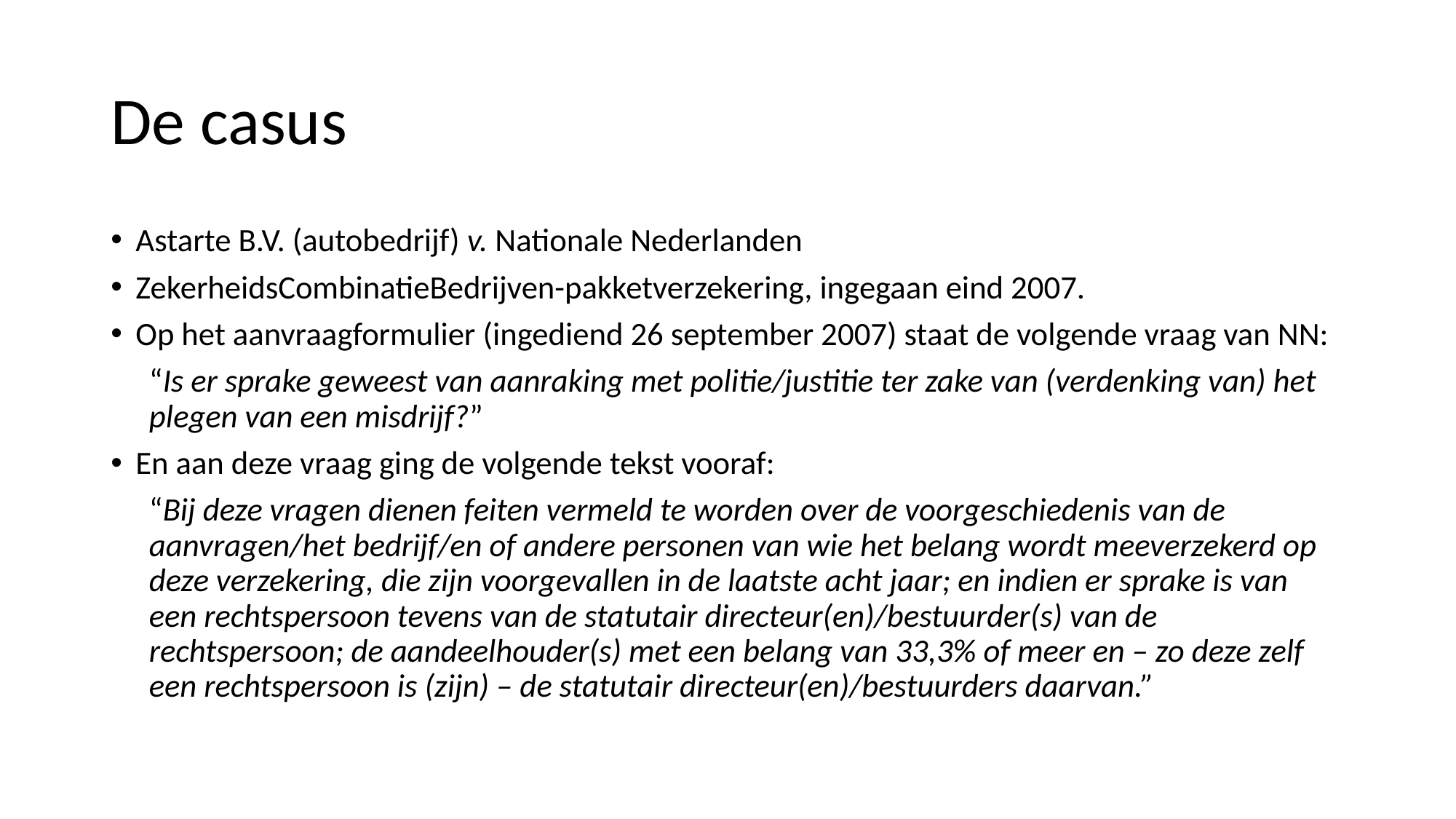

# De casus
Astarte B.V. (autobedrijf) v. Nationale Nederlanden
ZekerheidsCombinatieBedrijven-pakketverzekering, ingegaan eind 2007.
Op het aanvraagformulier (ingediend 26 september 2007) staat de volgende vraag van NN:
“Is er sprake geweest van aanraking met politie/justitie ter zake van (verdenking van) het plegen van een misdrijf?”
En aan deze vraag ging de volgende tekst vooraf:
“Bij deze vragen dienen feiten vermeld te worden over de voorgeschiedenis van de aanvragen/het bedrijf/en of andere personen van wie het belang wordt meeverzekerd op deze verzekering, die zijn voorgevallen in de laatste acht jaar; en indien er sprake is van een rechtspersoon tevens van de statutair directeur(en)/bestuurder(s) van de rechtspersoon; de aandeelhouder(s) met een belang van 33,3% of meer en – zo deze zelf een rechtspersoon is (zijn) – de statutair directeur(en)/bestuurders daarvan.”